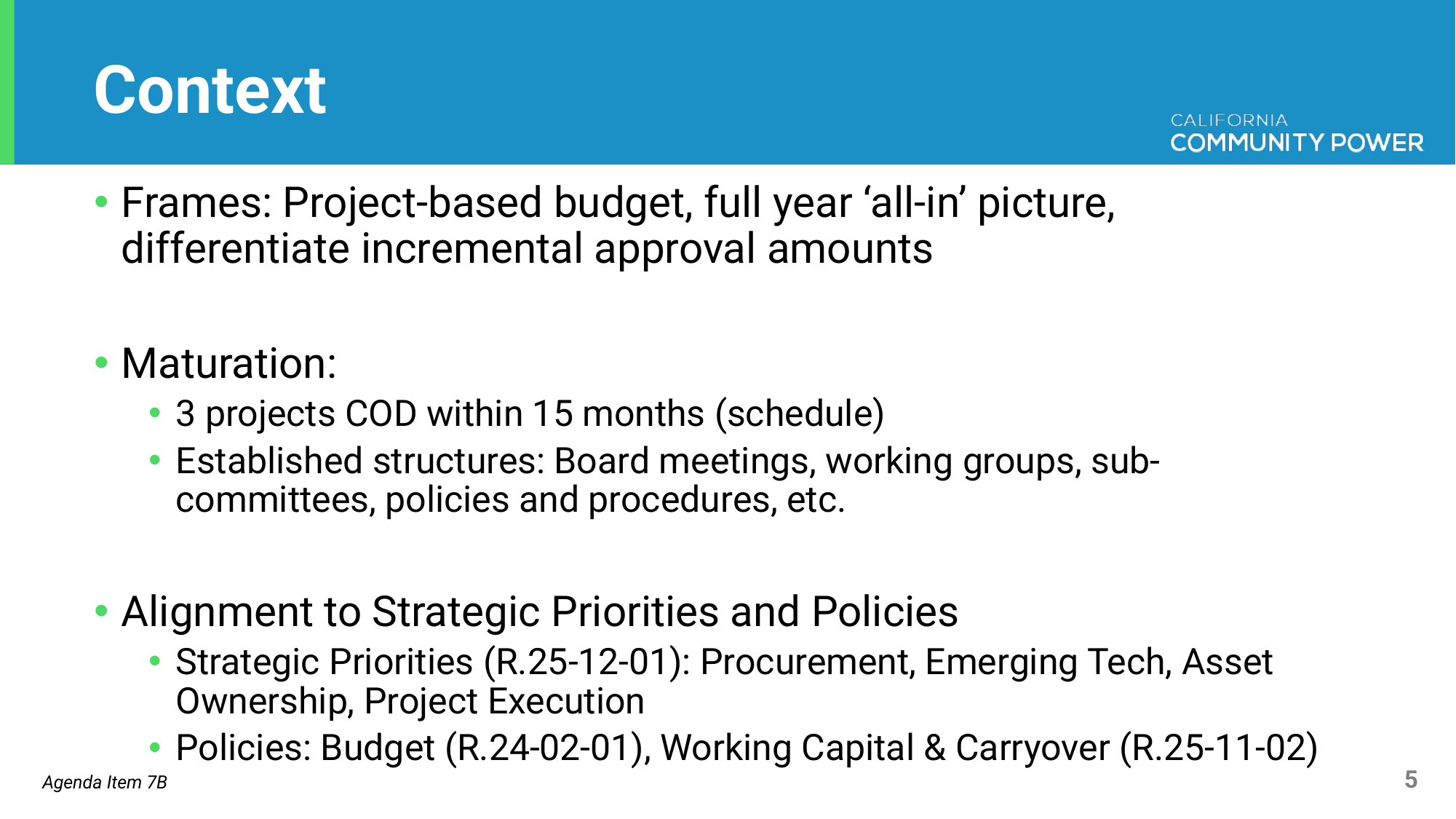

# Context
Frames: Project-based budget, full year ‘all-in’ picture, differentiate incremental approval amounts

Maturation:
3 projects COD within 15 months (schedule)
Established structures: Board meetings, working groups, sub-committees, policies and procedures, etc.

Alignment to Strategic Priorities and Policies
Strategic Priorities (R.25-12-01): Procurement, Emerging Tech, Asset Ownership, Project Execution
Policies: Budget (R.24-02-01), Working Capital & Carryover (R.25-11-02)

Agenda Item 7B